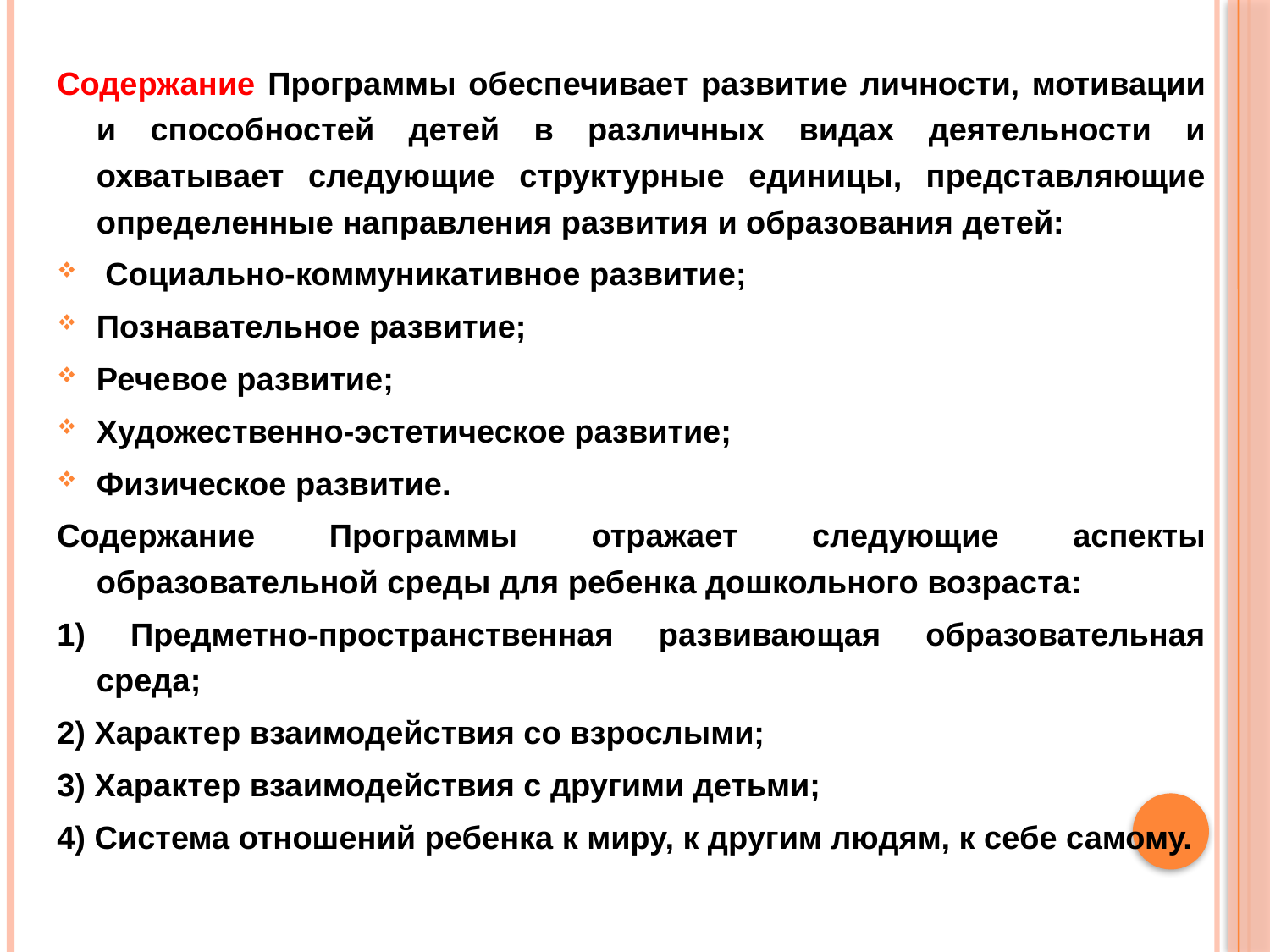

Содержание Программы обеспечивает развитие личности, мотивации и способностей детей в различных видах деятельности и охватывает следующие структурные единицы, представляющие определенные направления развития и образования детей:
 Социально-коммуникативное развитие;
Познавательное развитие;
Речевое развитие;
Художественно-эстетическое развитие;
Физическое развитие.
Содержание Программы отражает следующие аспекты образовательной среды для ребенка дошкольного возраста:
1) Предметно-пространственная развивающая образовательная среда;
2) Характер взаимодействия со взрослыми;
3) Характер взаимодействия с другими детьми;
4) Система отношений ребенка к миру, к другим людям, к себе самому.